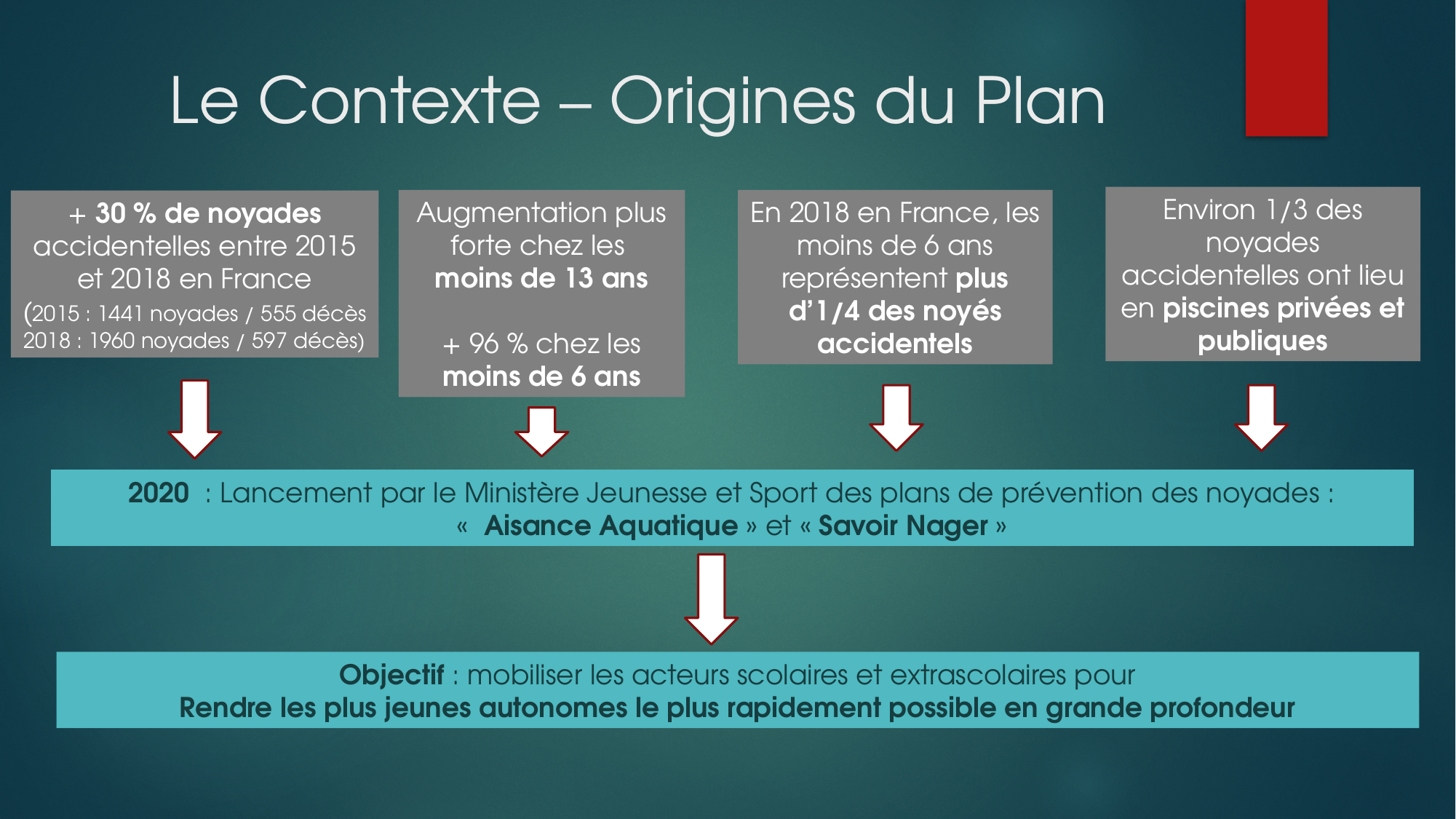

# Le Contexte – Origines du Plan
Environ 1/3 des noyades accidentelles ont lieu en piscines privées et publiques
Augmentation plus forte chez les
moins de 13 ans

+ 96 % chez les moins de 6 ans
En 2018 en France, les moins de 6 ans représentent plus d’1/4 des noyés accidentels
+ 30 % de noyades accidentelles entre 2015 et 2018 en France
(2015 : 1441 noyades / 555 décès
2018 : 1960 noyades / 597 décès)

2020  : Lancement par le Ministère Jeunesse et Sport des plans de prévention des noyades :
«  Aisance Aquatique » et « Savoir Nager »

Objectif : mobiliser les acteurs scolaires et extrascolaires pour
Rendre les plus jeunes autonomes le plus rapidement possible en grande profondeur